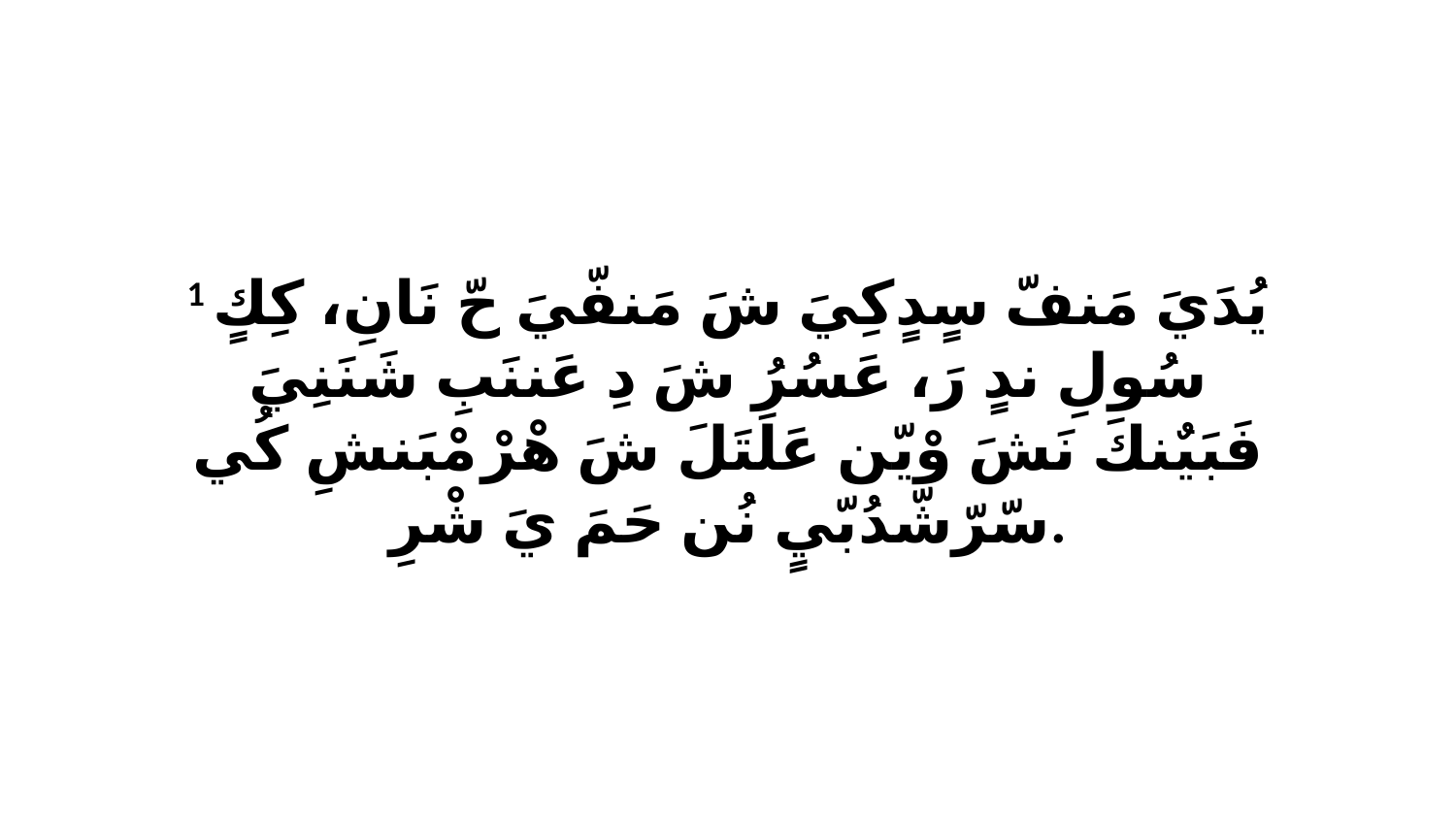

1 يُدَيَ مَنفّ سٍدٍكِيَ شَ مَنفّيَ حّ نَانِ، كِكٍ سُولِ ندٍ رَ، عَسُرُ شَ دِ عَننَبِ شَنَنِيَ فَبَيٌنكَ نَشَ وْيّن عَلَتَلَ شَ هْرْ مْبَنشِ كُي سّرّشّدُبّيٍ نُن حَمَ يَ شْرِ.